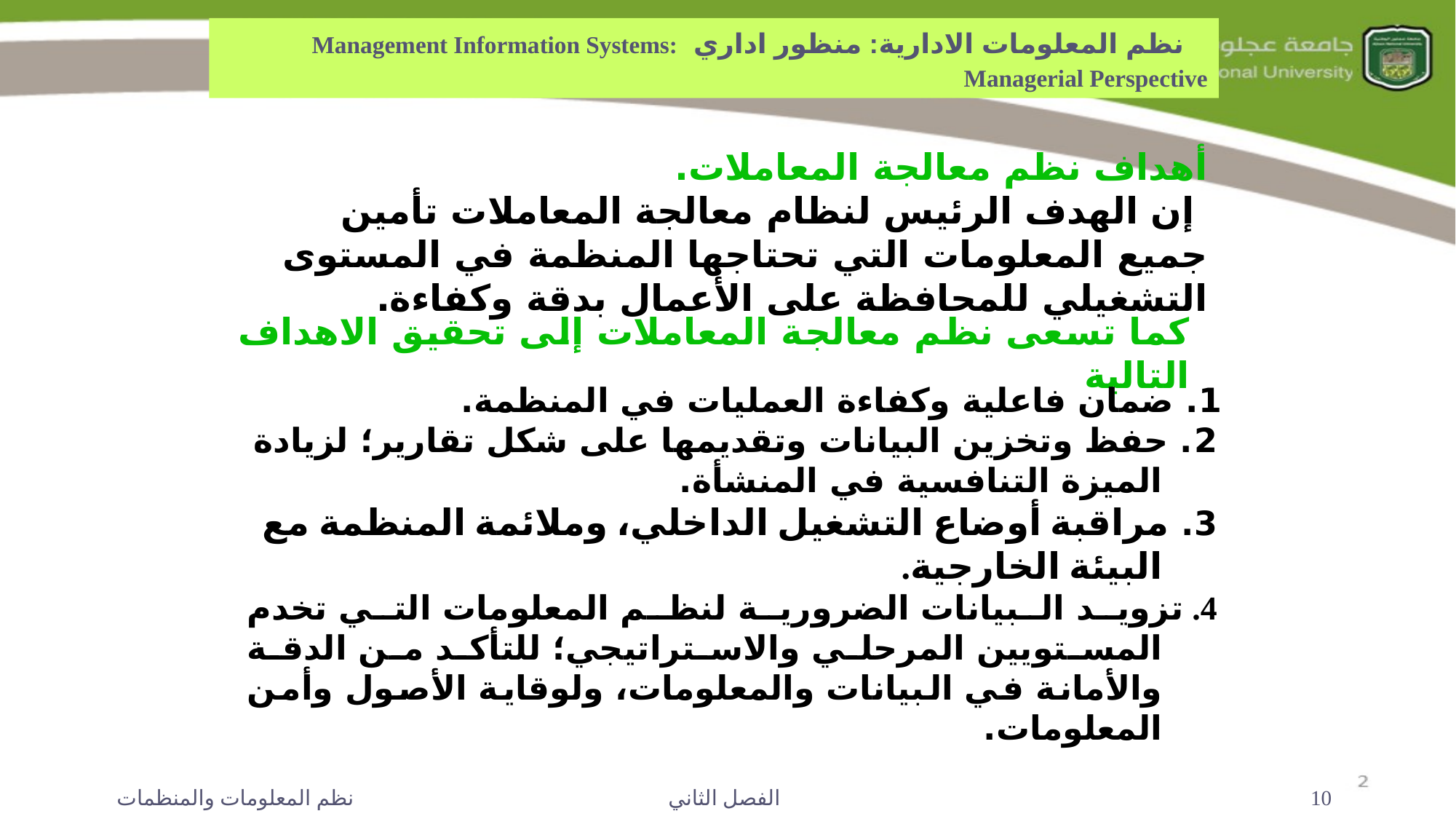

نظم المعلومات الادارية: منظور اداري  Management Information Systems: Managerial Perspective
أهداف نظم معالجة المعاملات.
 	إن الهدف الرئيس لنظام معالجة المعاملات تأمين جميع المعلومات التي تحتاجها المنظمة في المستوى التشغيلي للمحافظة على الأعمال بدقة وكفاءة.
كما تسعى نظم معالجة المعاملات إلى تحقيق الاهداف التالية
1. ضمان فاعلية وكفاءة العمليات في المنظمة.
2. حفظ وتخزين البيانات وتقديمها على شكل تقارير؛ لزيادة الميزة التنافسية في المنشأة.
3. مراقبة أوضاع التشغيل الداخلي، وملائمة المنظمة مع البيئة الخارجية.
4. تزويد البيانات الضرورية لنظم المعلومات التي تخدم المستويين المرحلي والاستراتيجي؛ للتأكد من الدقة والأمانة في البيانات والمعلومات، ولوقاية الأصول وأمن المعلومات.

نظم المعلومات والمنظمات
الفصل الثاني
10